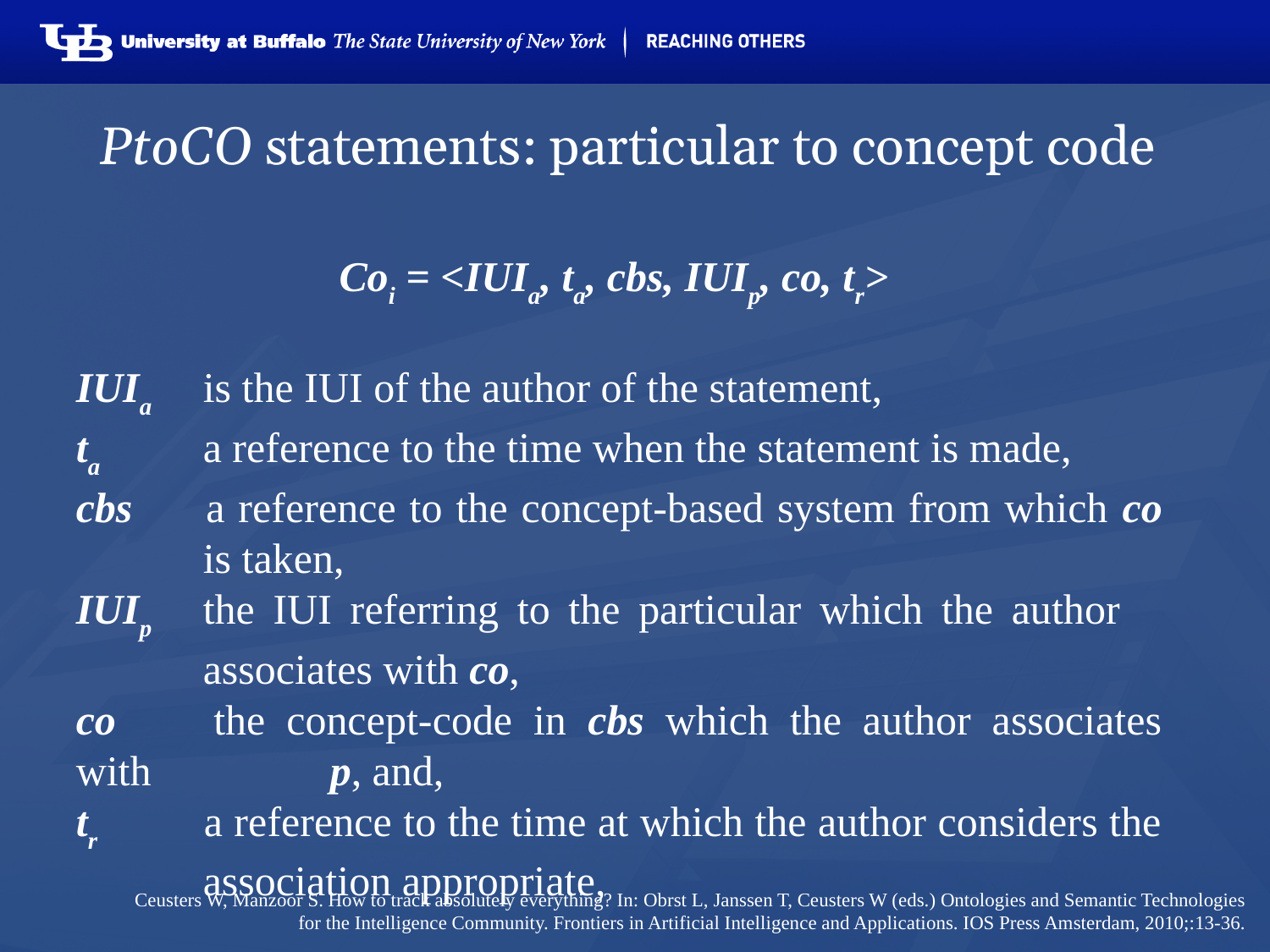

# PtoCO statements: particular to concept code
Coi = <IUIa, ta, cbs, IUIp, co, tr>

IUIa 	is the IUI of the author of the statement,
ta 		a reference to the time when the statement is made,
cbs 	a reference to the concept-based system from which co 		is taken,
IUIp	the IUI referring to the particular which the author 			associates with co,
co 		the concept-code in cbs which the author associates with 		p, and,
tr 		a reference to the time at which the author considers the 		association appropriate,
Ceusters W, Manzoor S. How to track absolutely everything? In: Obrst L, Janssen T, Ceusters W (eds.) Ontologies and Semantic Technologies for the Intelligence Community. Frontiers in Artificial Intelligence and Applications. IOS Press Amsterdam, 2010;:13-36.